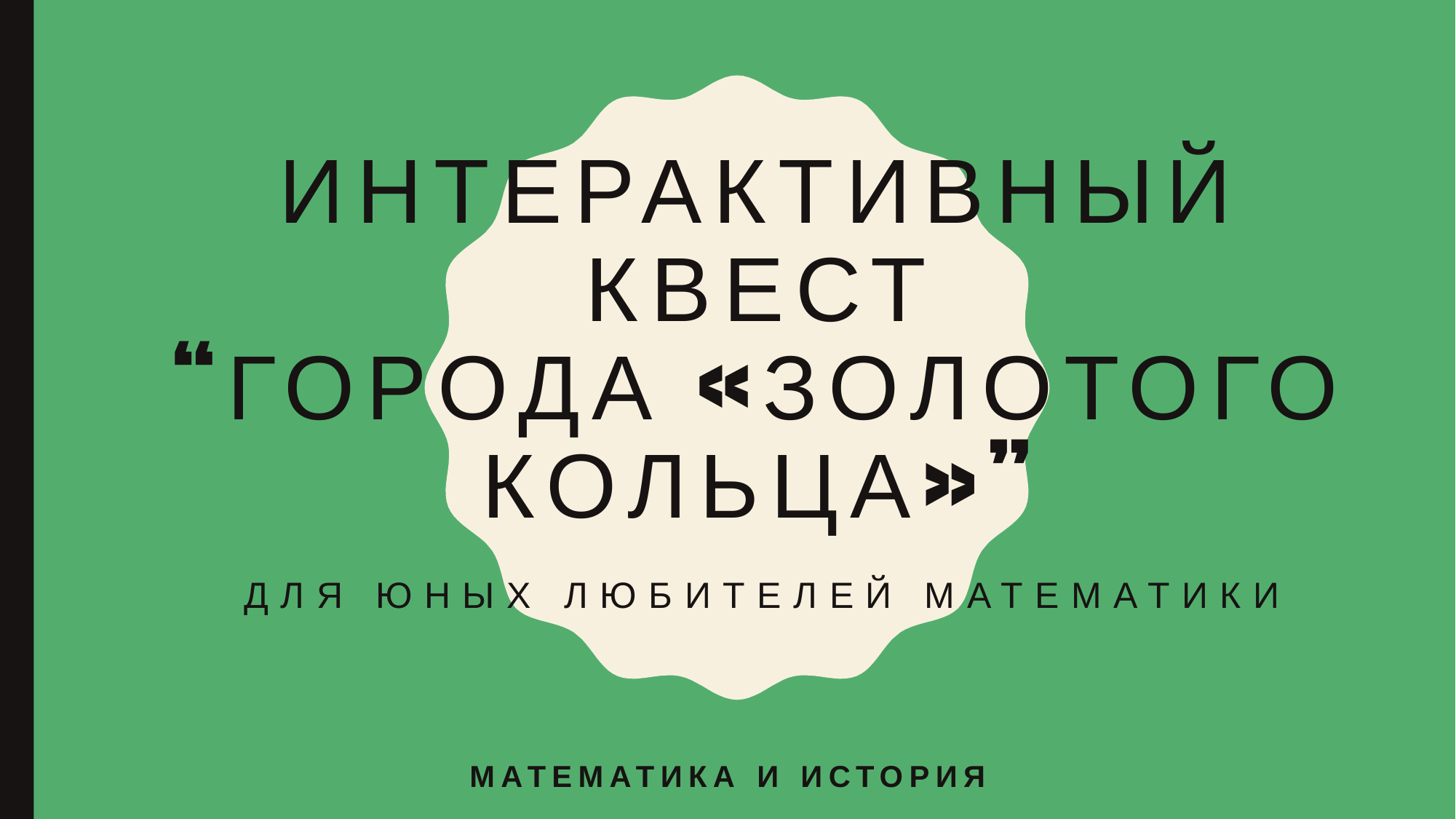

# Интерактивный квест “города «золотого кольца»” для юных любителей математики
Математика и история